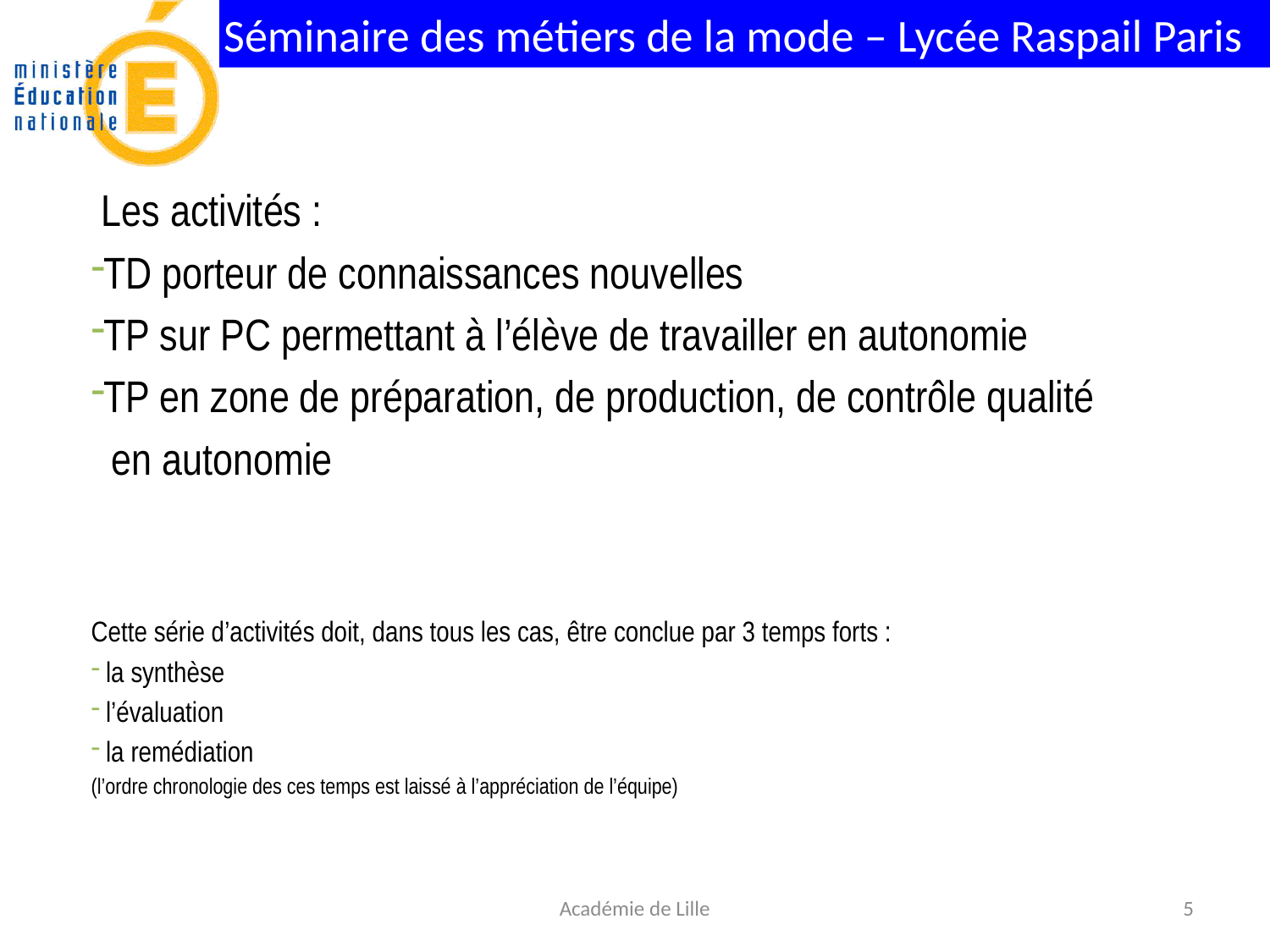

Les activités :
TD porteur de connaissances nouvelles
TP sur PC permettant à l’élève de travailler en autonomie
TP en zone de préparation, de production, de contrôle qualité
  en autonomie

Cette série d’activités doit, dans tous les cas, être conclue par 3 temps forts :
 la synthèse
 l’évaluation
 la remédiation
(l’ordre chronologie des ces temps est laissé à l’appréciation de l’équipe)

Académie de Lille
5